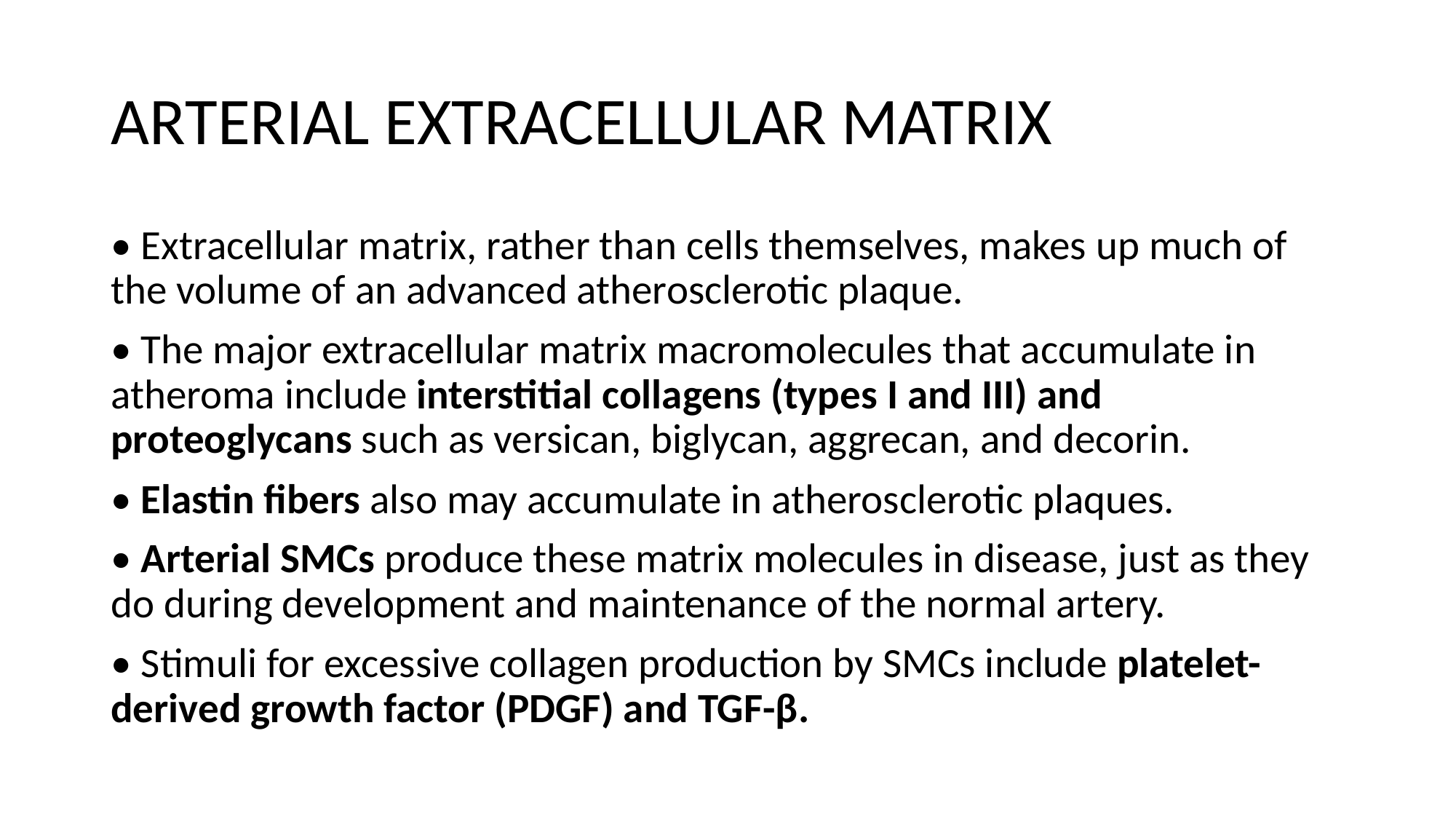

# ARTERIAL EXTRACELLULAR MATRIX
• Extracellular matrix, rather than cells themselves, makes up much of the volume of an advanced atherosclerotic plaque.
• The major extracellular matrix macromolecules that accumulate in atheroma include interstitial collagens (types I and III) and proteoglycans such as versican, biglycan, aggrecan, and decorin.
• Elastin fibers also may accumulate in atherosclerotic plaques.
• Arterial SMCs produce these matrix molecules in disease, just as they do during development and maintenance of the normal artery.
• Stimuli for excessive collagen production by SMCs include platelet-derived growth factor (PDGF) and TGF-β.